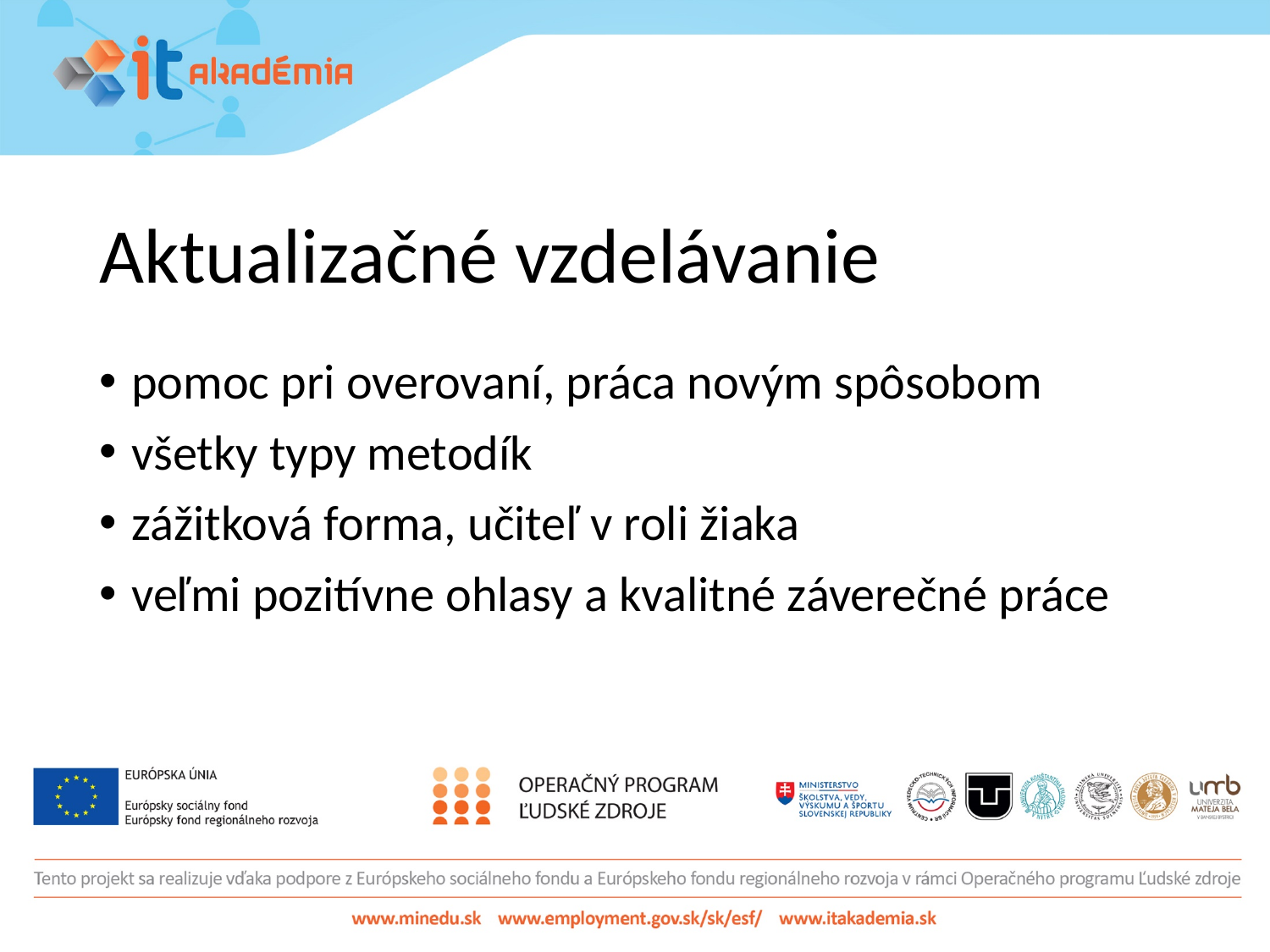

# Aktualizačné vzdelávanie
pomoc pri overovaní, práca novým spôsobom
všetky typy metodík
zážitková forma, učiteľ v roli žiaka
veľmi pozitívne ohlasy a kvalitné záverečné práce